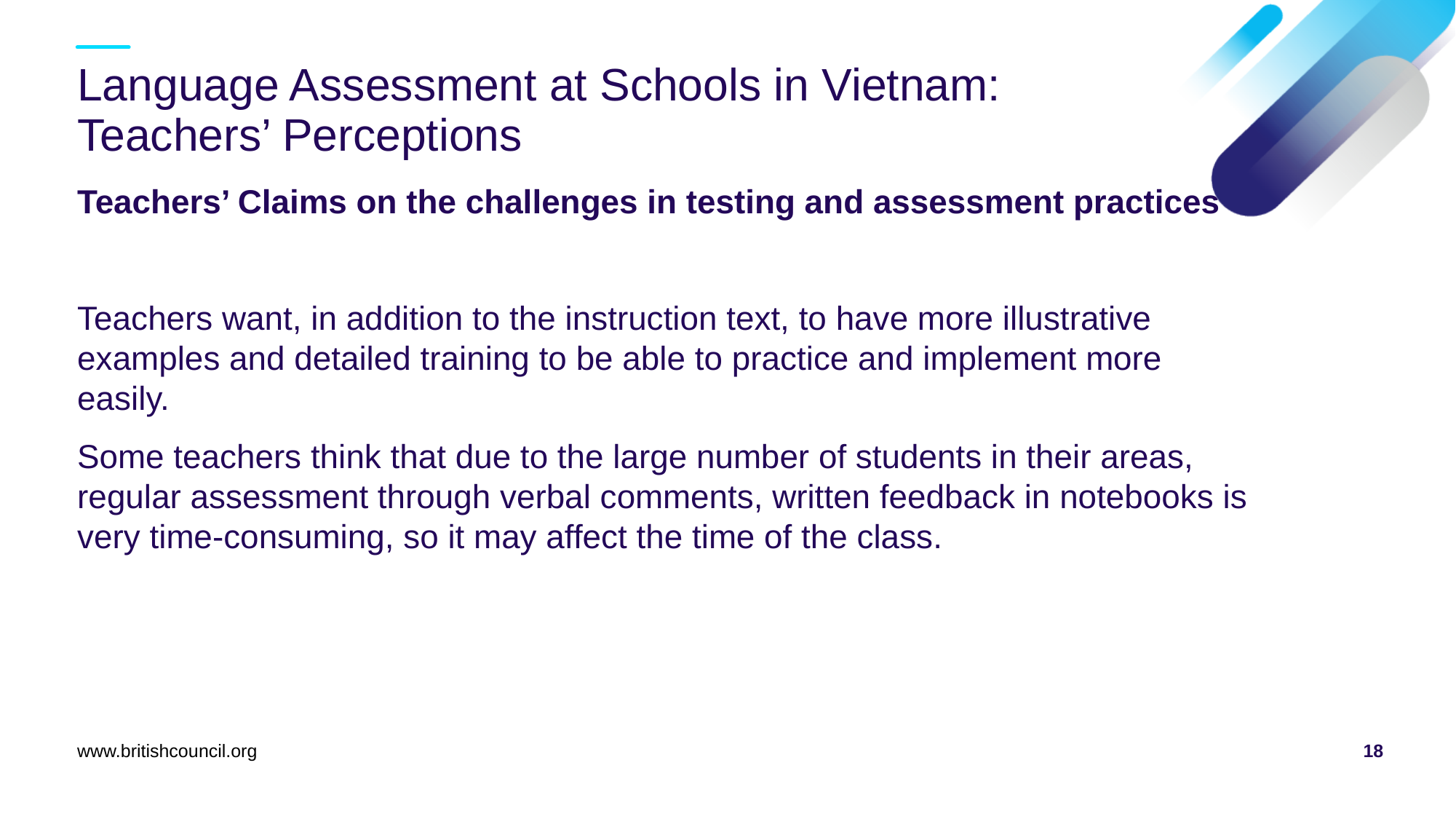

# Language Assessment at Schools in Vietnam: Teachers’ Perceptions
Teachers’ Claims on the challenges in testing and assessment practices

Teachers want, in addition to the instruction text, to have more illustrative examples and detailed training to be able to practice and implement more easily.
Some teachers think that due to the large number of students in their areas, regular assessment through verbal comments, written feedback in notebooks is very time-consuming, so it may affect the time of the class.
www.britishcouncil.org
18